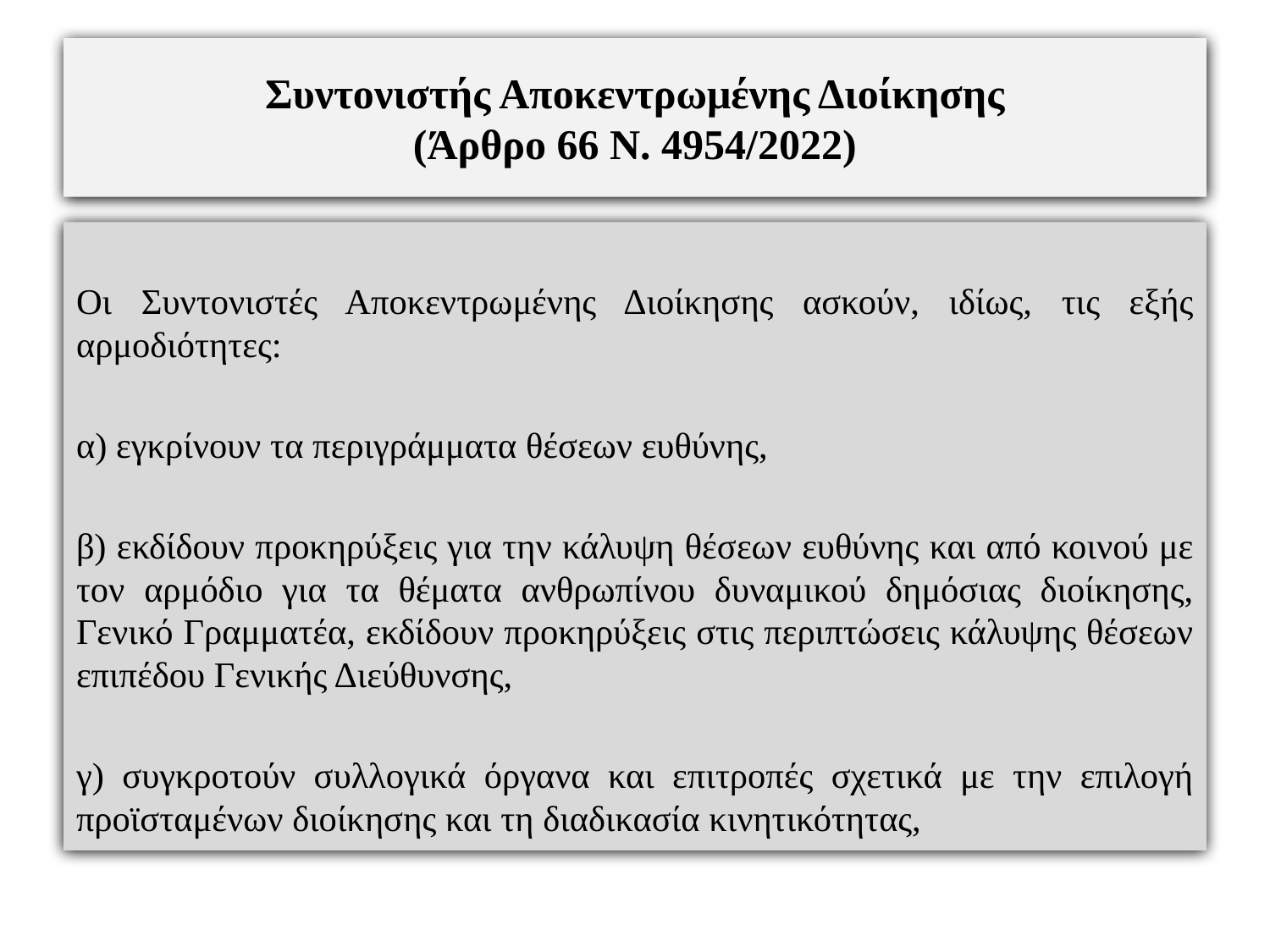

# Συντονιστής Αποκεντρωμένης Διοίκησης (Άρθρο 66 Ν. 4954/2022)

Οι Συντονιστές Αποκεντρωμένης Διοίκησης ασκούν, ιδίως, τις εξής αρμοδιότητες:

α) εγκρίνουν τα περιγράμματα θέσεων ευθύνης,

β) εκδίδουν προκηρύξεις για την κάλυψη θέσεων ευθύνης και από κοινού με τον αρμόδιο για τα θέματα ανθρωπίνου δυναμικού δημόσιας διοίκησης, Γενικό Γραμματέα, εκδίδουν προκηρύξεις στις περιπτώσεις κάλυψης θέσεων επιπέδου Γενικής Διεύθυνσης,

γ) συγκροτούν συλλογικά όργανα και επιτροπές σχετικά με την επιλογή προϊσταμένων διοίκησης και τη διαδικασία κινητικότητας,